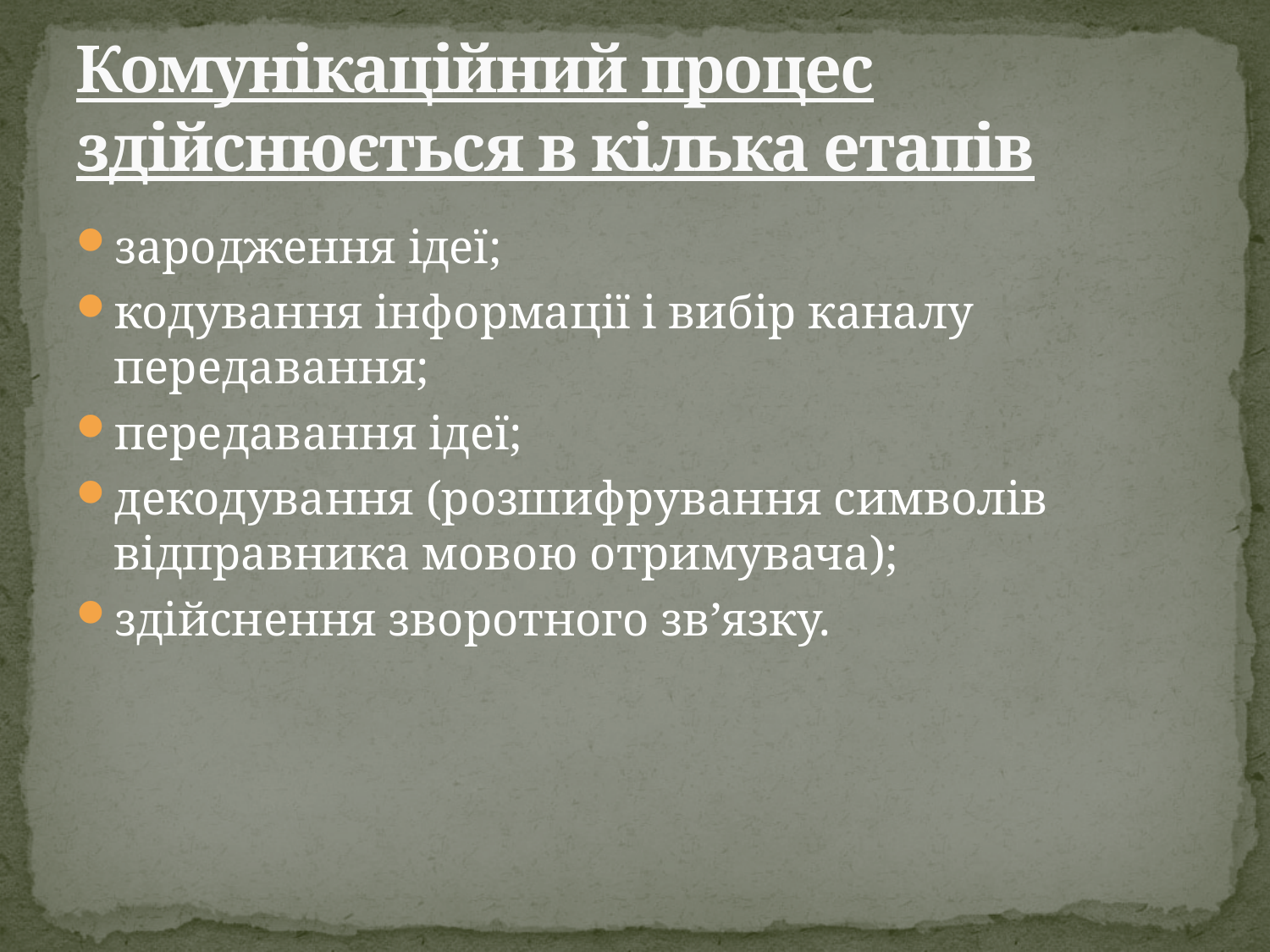

# Комунікаційний процес здійснюється в кілька етапів
зародження ідеї;
кодування інформації і вибір каналу передавання;
передавання ідеї;
декодування (розшифрування символів відправника мовою отримувача);
здійснення зворотного зв’язку.